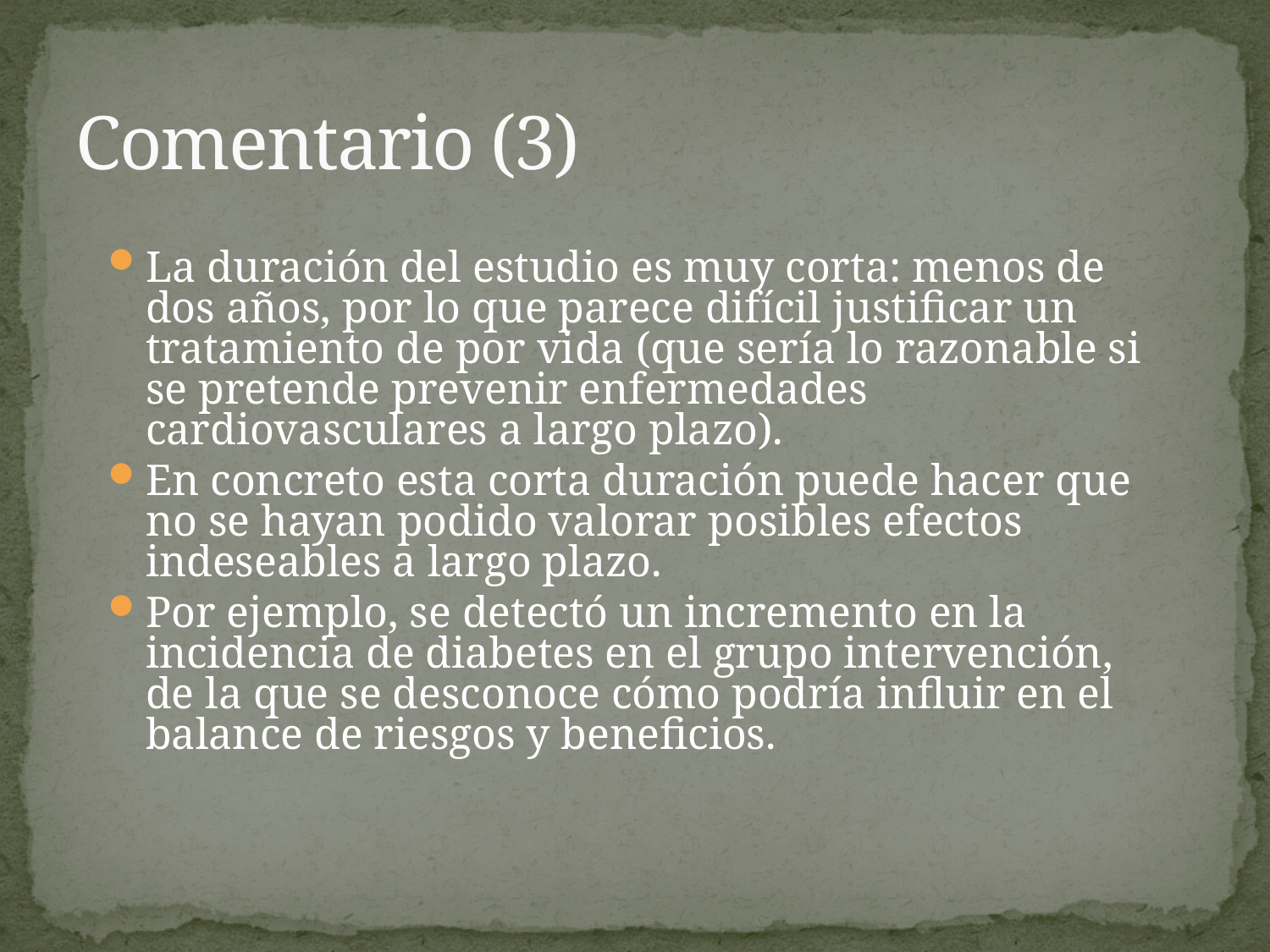

# Comentario (3)
La duración del estudio es muy corta: menos de dos años, por lo que parece difícil justificar un tratamiento de por vida (que sería lo razonable si se pretende prevenir enfermedades cardiovasculares a largo plazo).
En concreto esta corta duración puede hacer que no se hayan podido valorar posibles efectos indeseables a largo plazo.
Por ejemplo, se detectó un incremento en la incidencia de diabetes en el grupo intervención, de la que se desconoce cómo podría influir en el balance de riesgos y beneficios.